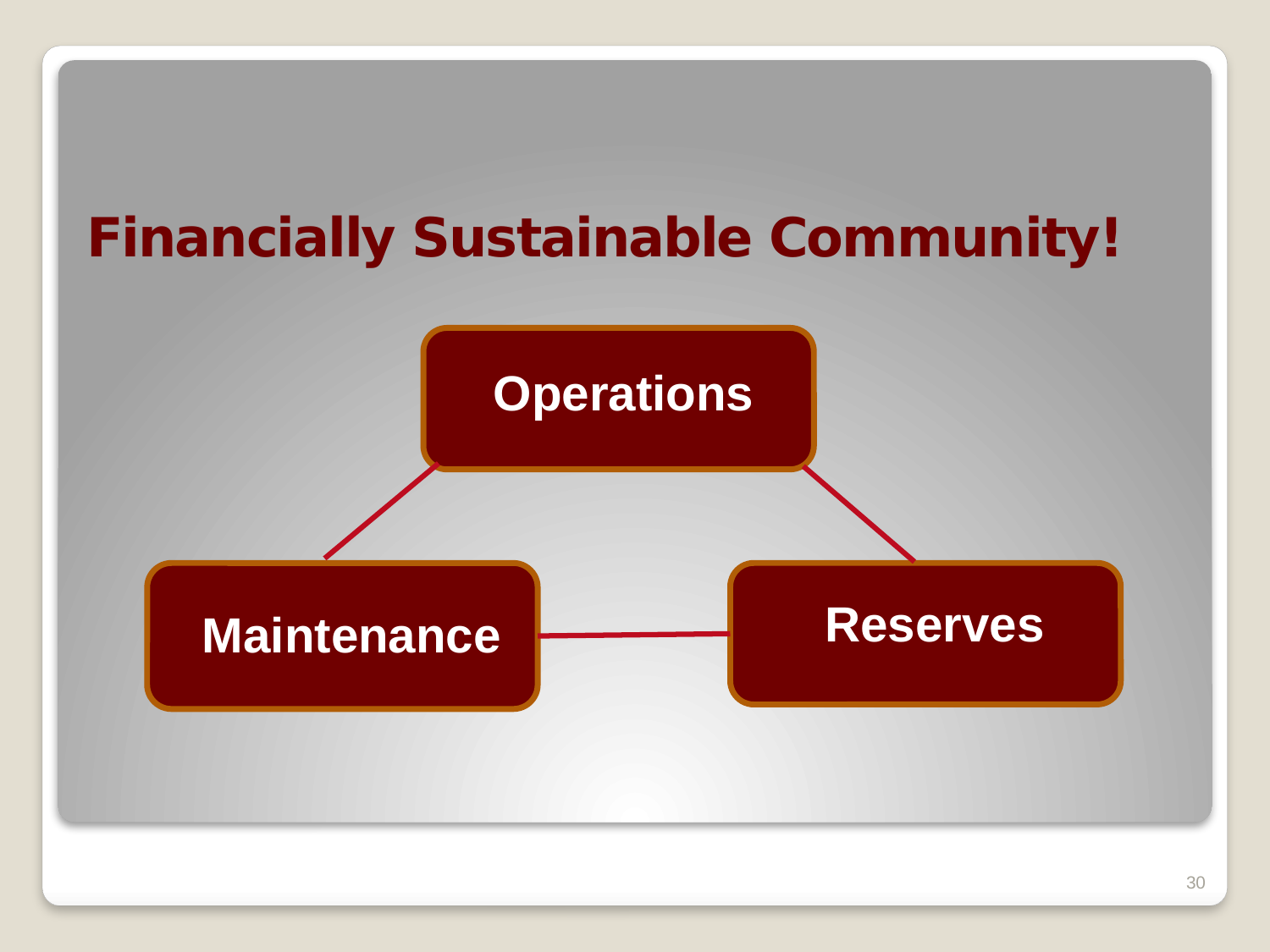

# Financially Sustainable Community!

Operations

Reserves
Maintenance
30